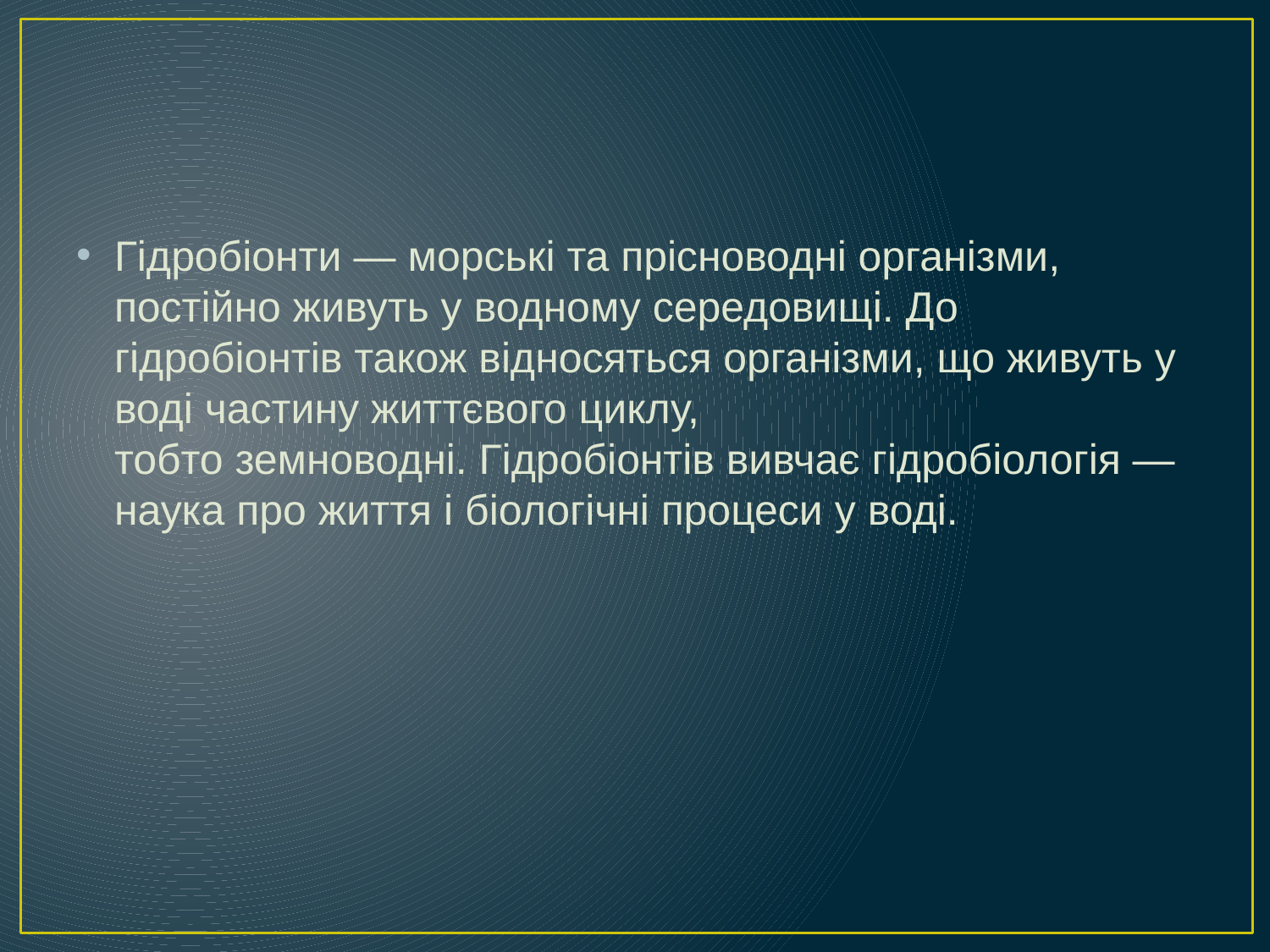

#
Гідробіонти — морські та прісноводні організми, постійно живуть у водному середовищі. До гідробіонтів також відносяться організми, що живуть у воді частину життєвого циклу, тобто земноводні. Гідробіонтів вивчає гідробіологія — наука про життя і біологічні процеси у воді.